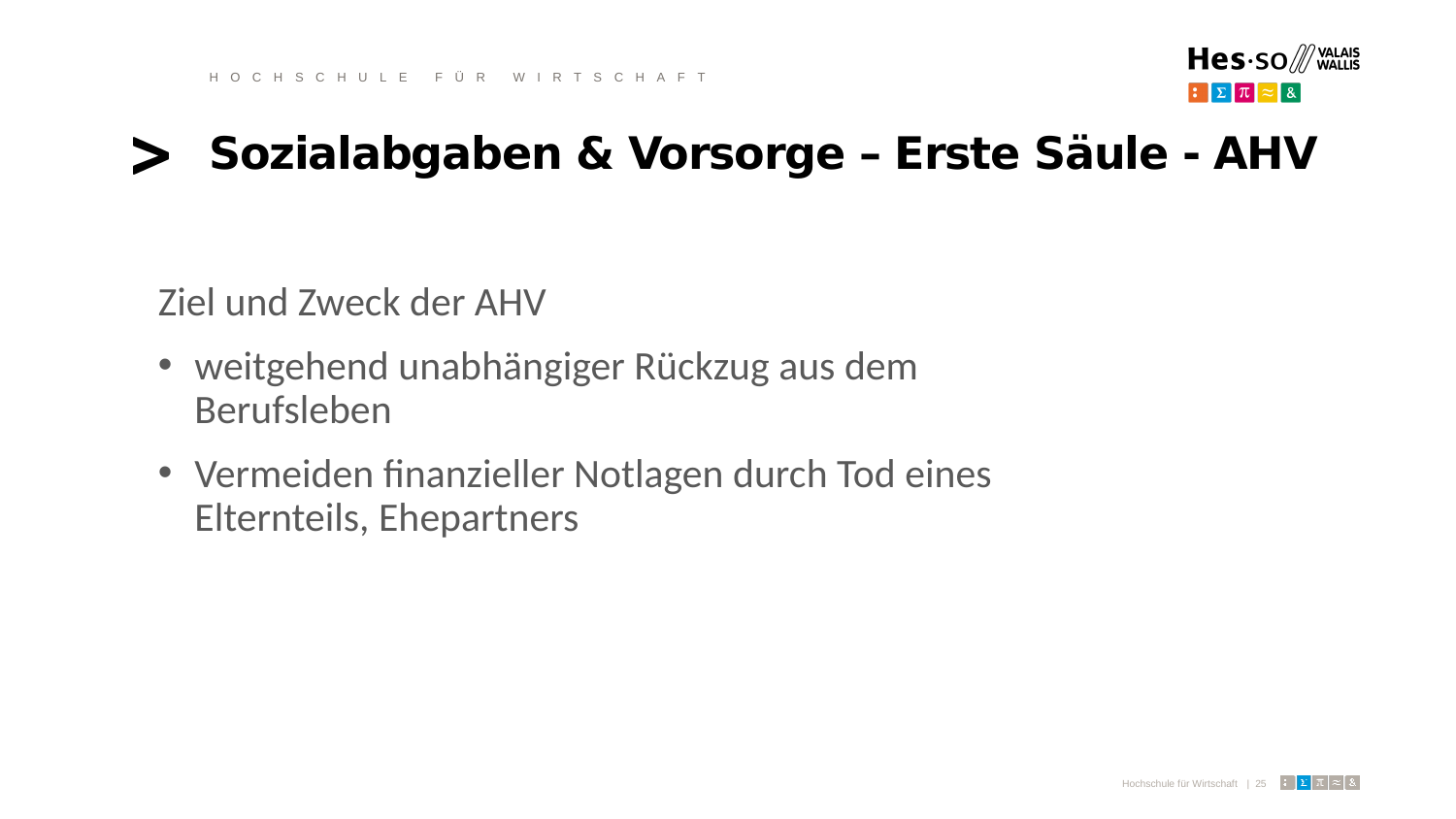

HOCHSCHULE FÜR WIRTSCHAFT
# Sozialabgaben & Vorsorge – Erste Säule - AHV
Ziel und Zweck der AHV
weitgehend unabhängiger Rückzug aus dem
Berufsleben
Vermeiden finanzieller Notlagen durch Tod eines
Elternteils, Ehepartners